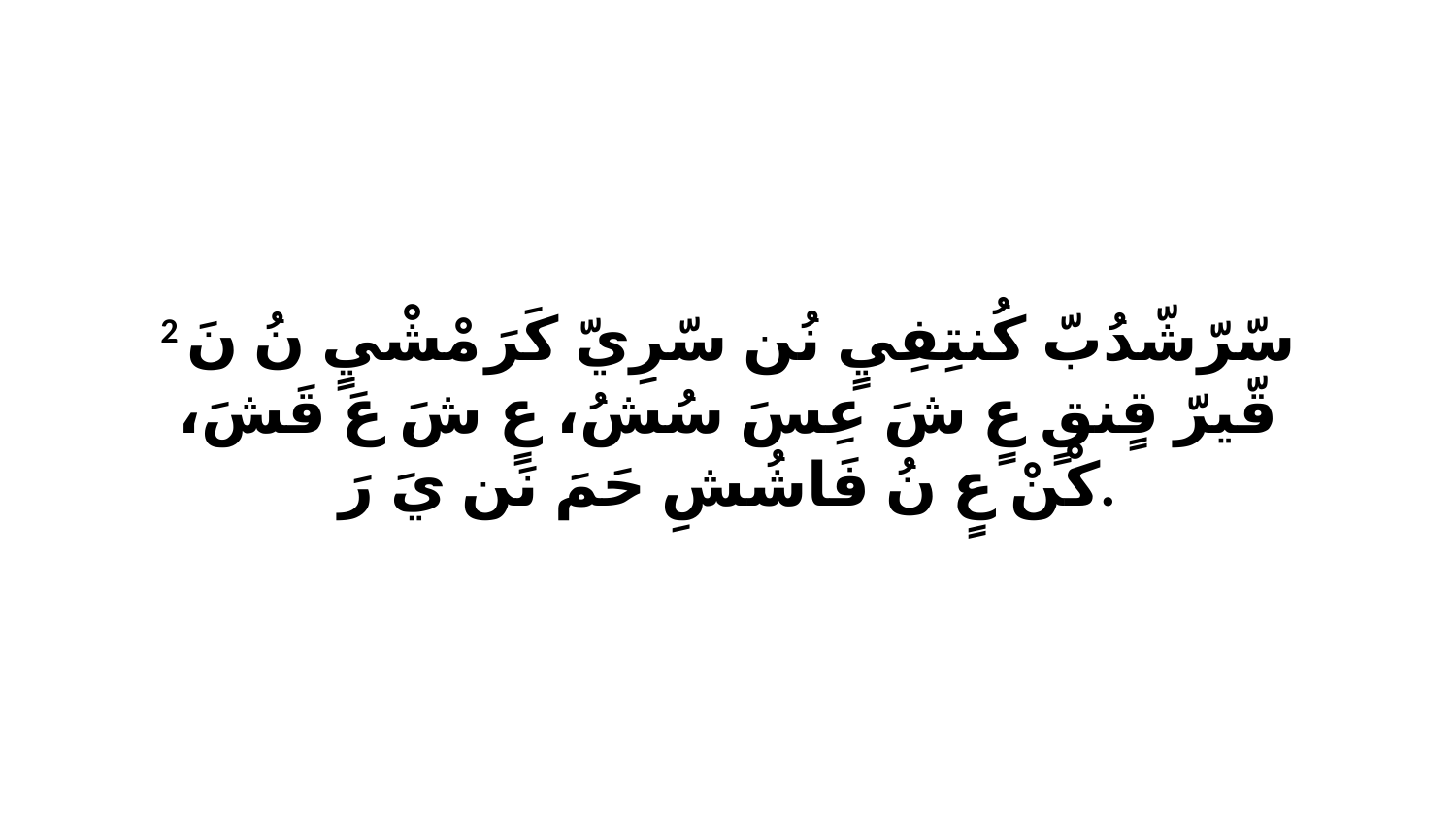

2 سّرّشّدُبّ كُنتِفِيٍ نُن سّرِيّ كَرَ مْشْيٍ نُ نَ قّيرّ قٍنقٍ عٍ شَ عِسَ سُشُ، عٍ شَ عَ قَشَ، كْنْ عٍ نُ فَاشُشِ حَمَ نَن يَ رَ.